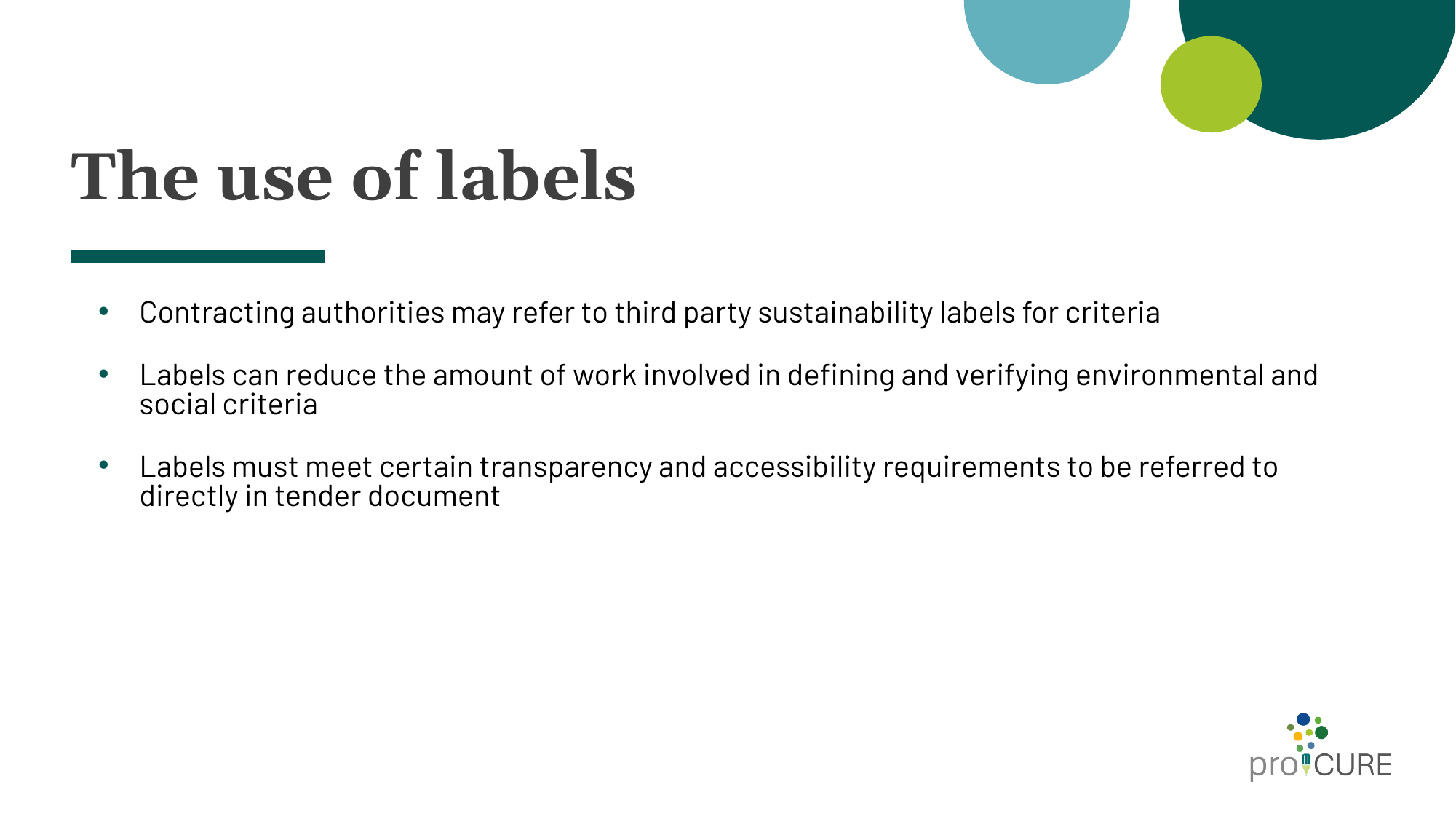

# The use of labels
Contracting authorities may refer to third party sustainability labels for criteria
Labels can reduce the amount of work involved in defining and verifying environmental and social criteria
Labels must meet certain transparency and accessibility requirements to be referred to directly in tender document